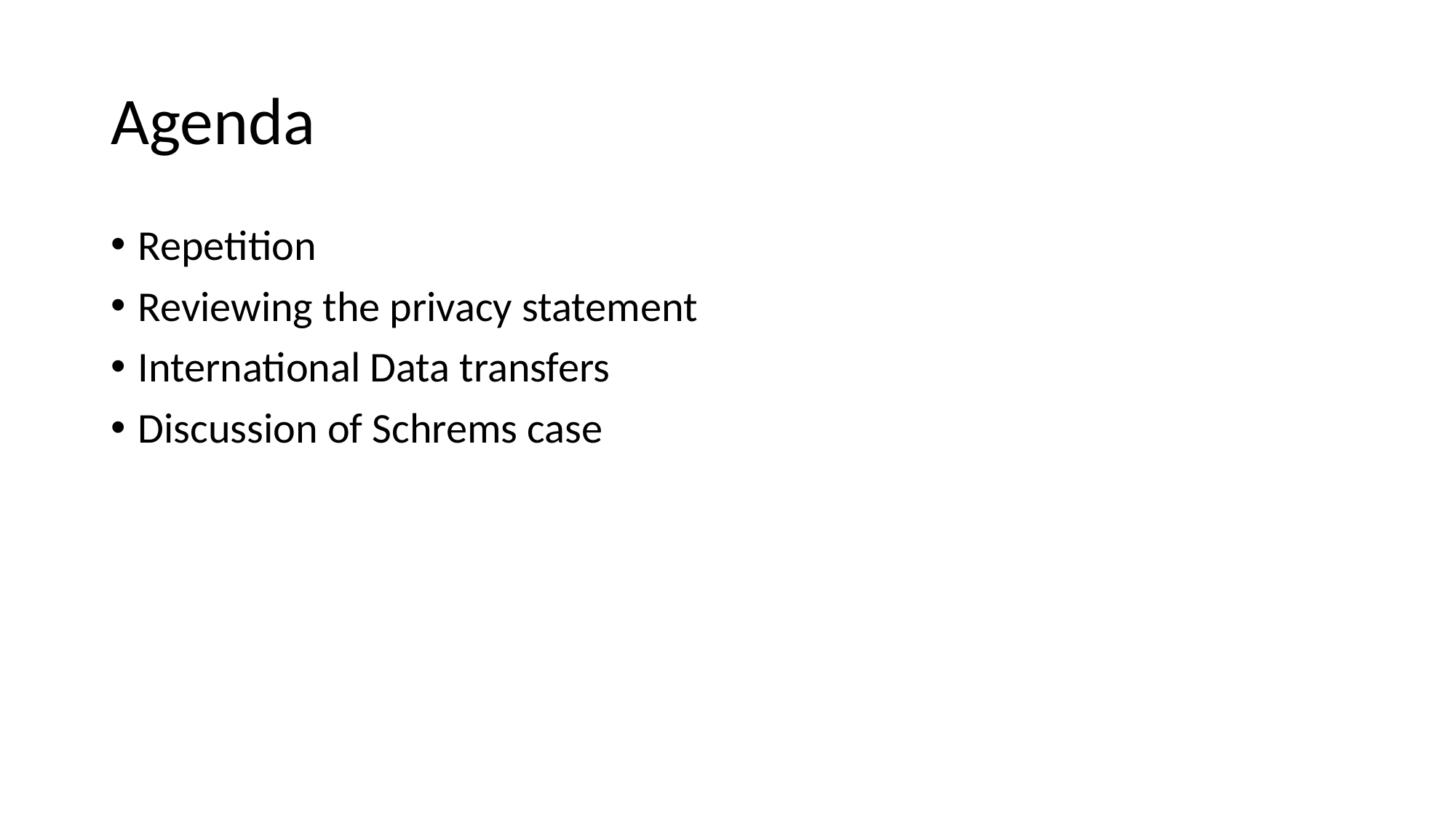

# Agenda
Repetition
Reviewing the privacy statement
International Data transfers
Discussion of Schrems case